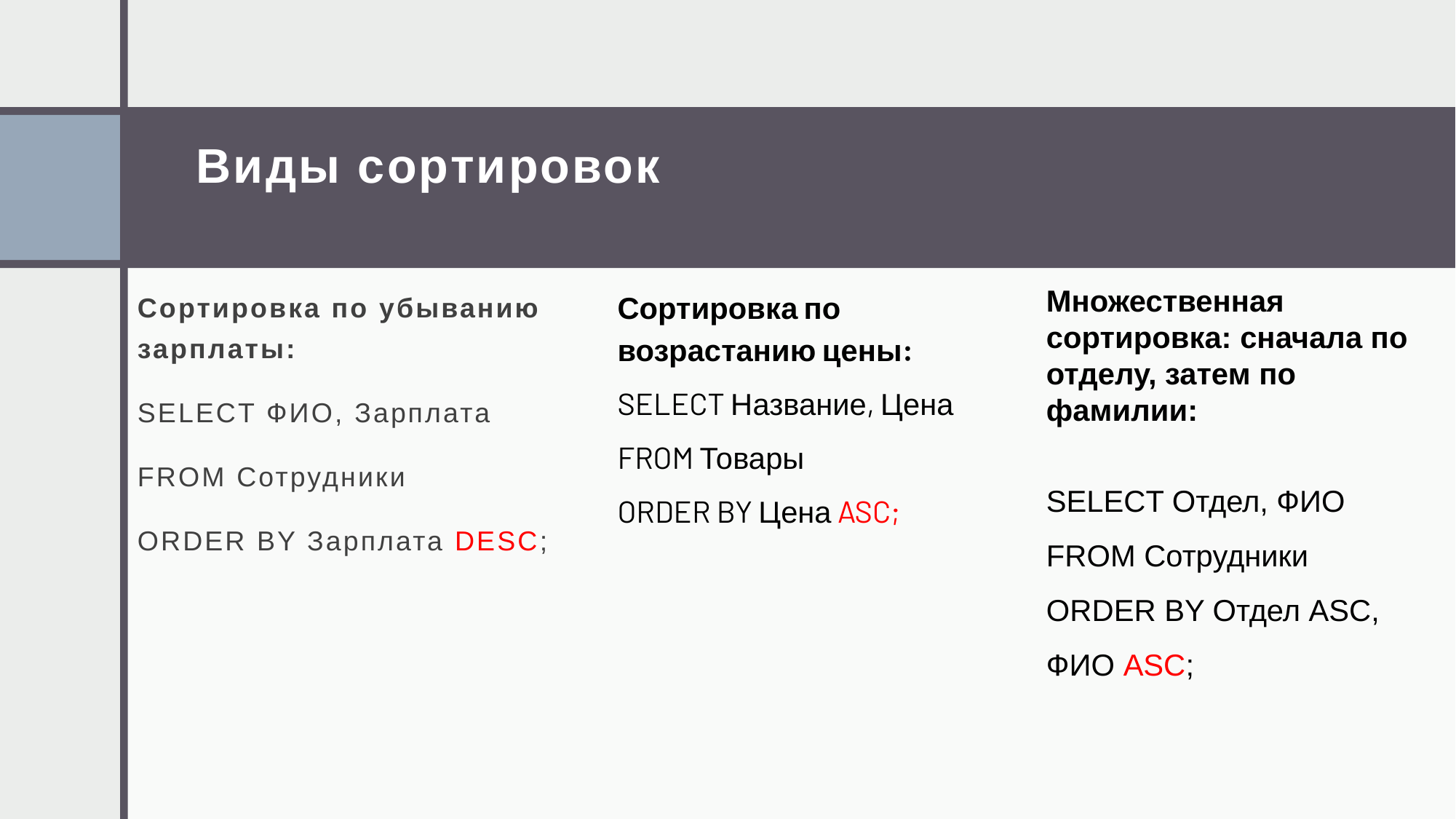

# Виды сортировок
Сортировка по убыванию зарплаты:
SELECT ФИО, Зарплата
FROM Сотрудники
ORDER BY Зарплата DESC;

Множественная сортировка: сначала по отделу, затем по фамилии:

SELECT Отдел, ФИО
FROM Сотрудники
ORDER BY Отдел ASC, ФИО ASC;
Сортировка по возрастанию цены:
SELECT Название, Цена
FROM Товары
ORDER BY Цена ASC;